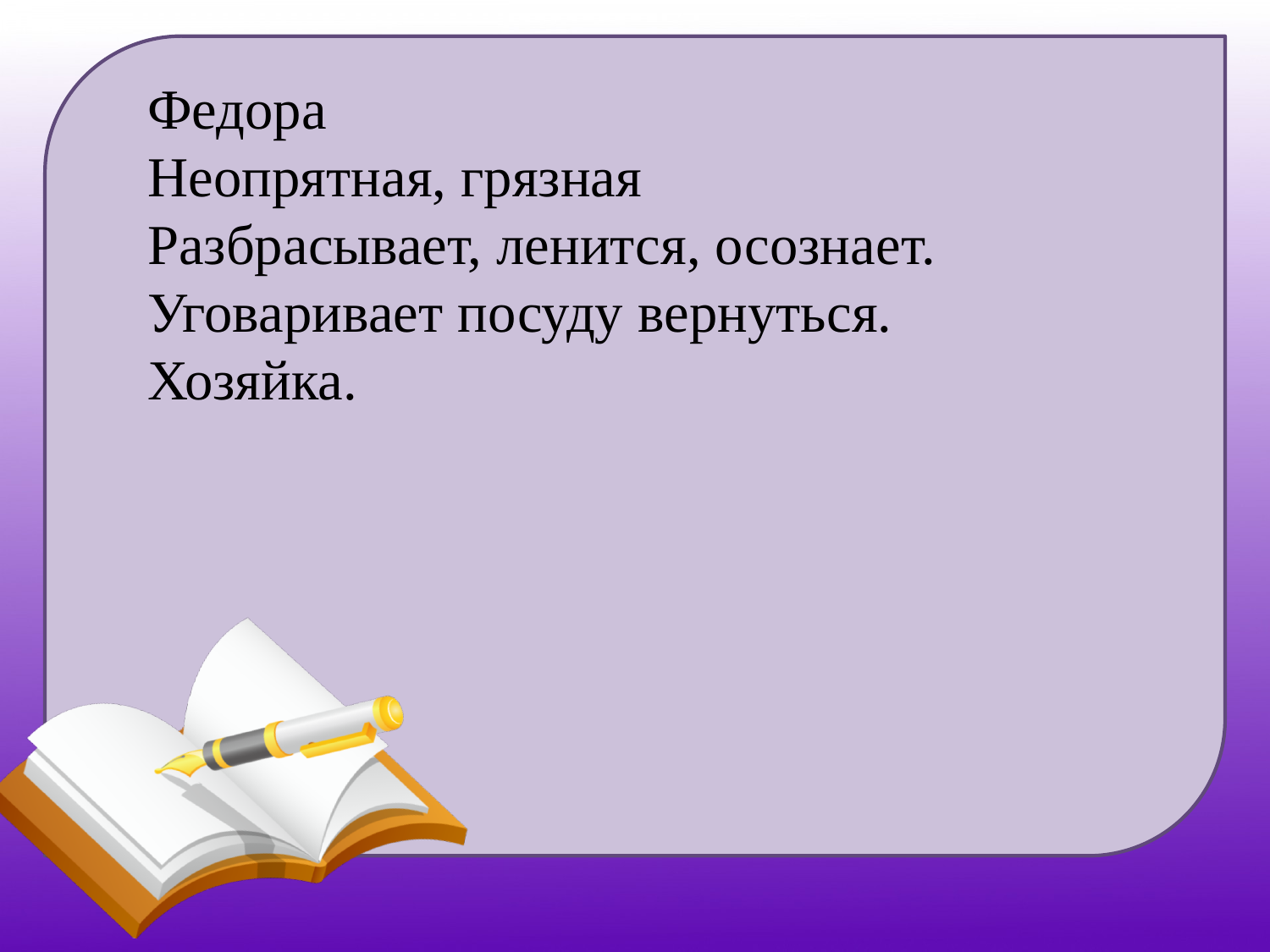

Федора
Неопрятная, грязная
Разбрасывает, ленится, осознает.
Уговаривает посуду вернуться.
Хозяйка.